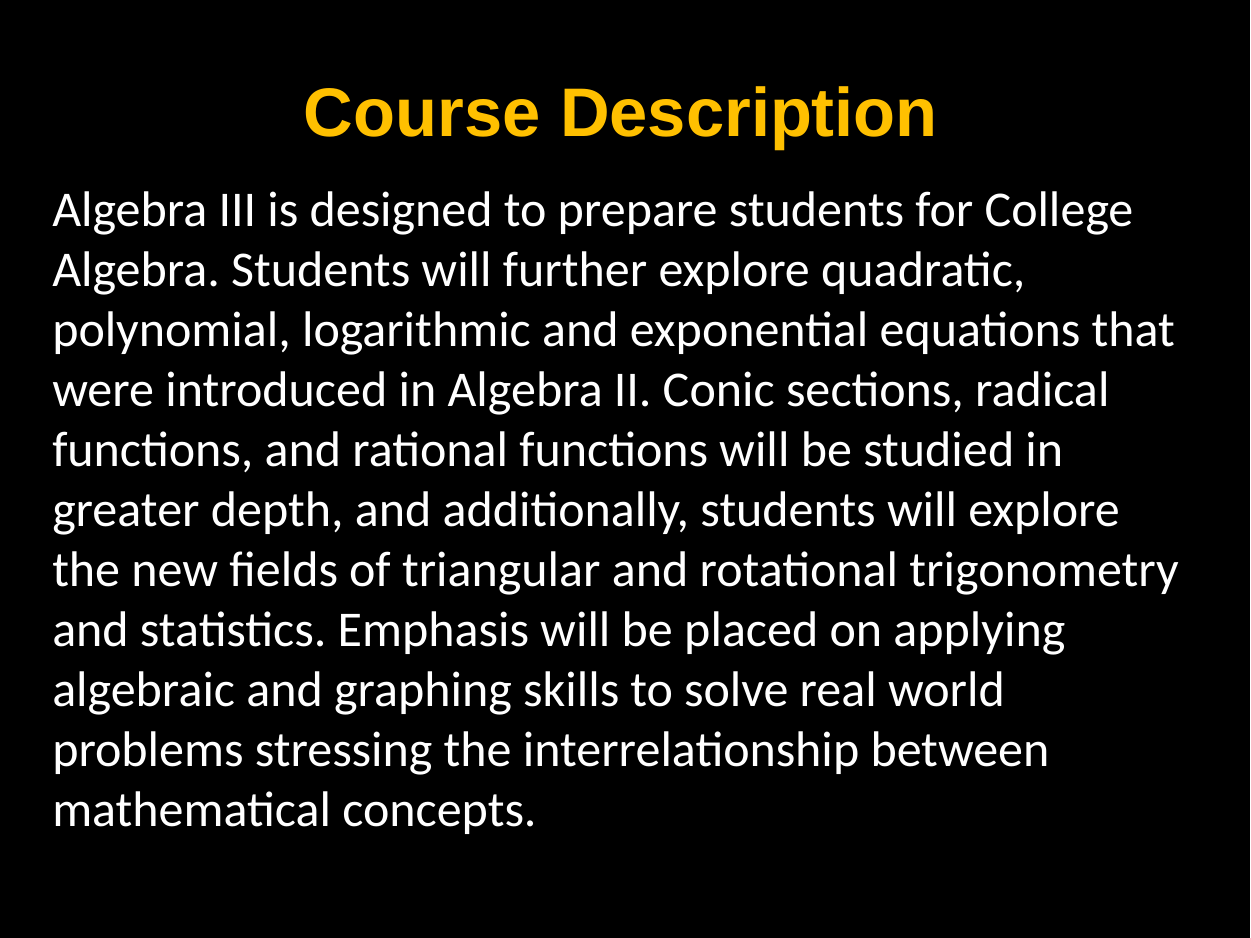

Course Description
Algebra III is designed to prepare students for College Algebra. Students will further explore quadratic, polynomial, logarithmic and exponential equations that were introduced in Algebra II. Conic sections, radical functions, and rational functions will be studied in greater depth, and additionally, students will explore the new fields of triangular and rotational trigonometry and statistics. Emphasis will be placed on applying algebraic and graphing skills to solve real world problems stressing the interrelationship between mathematical concepts.